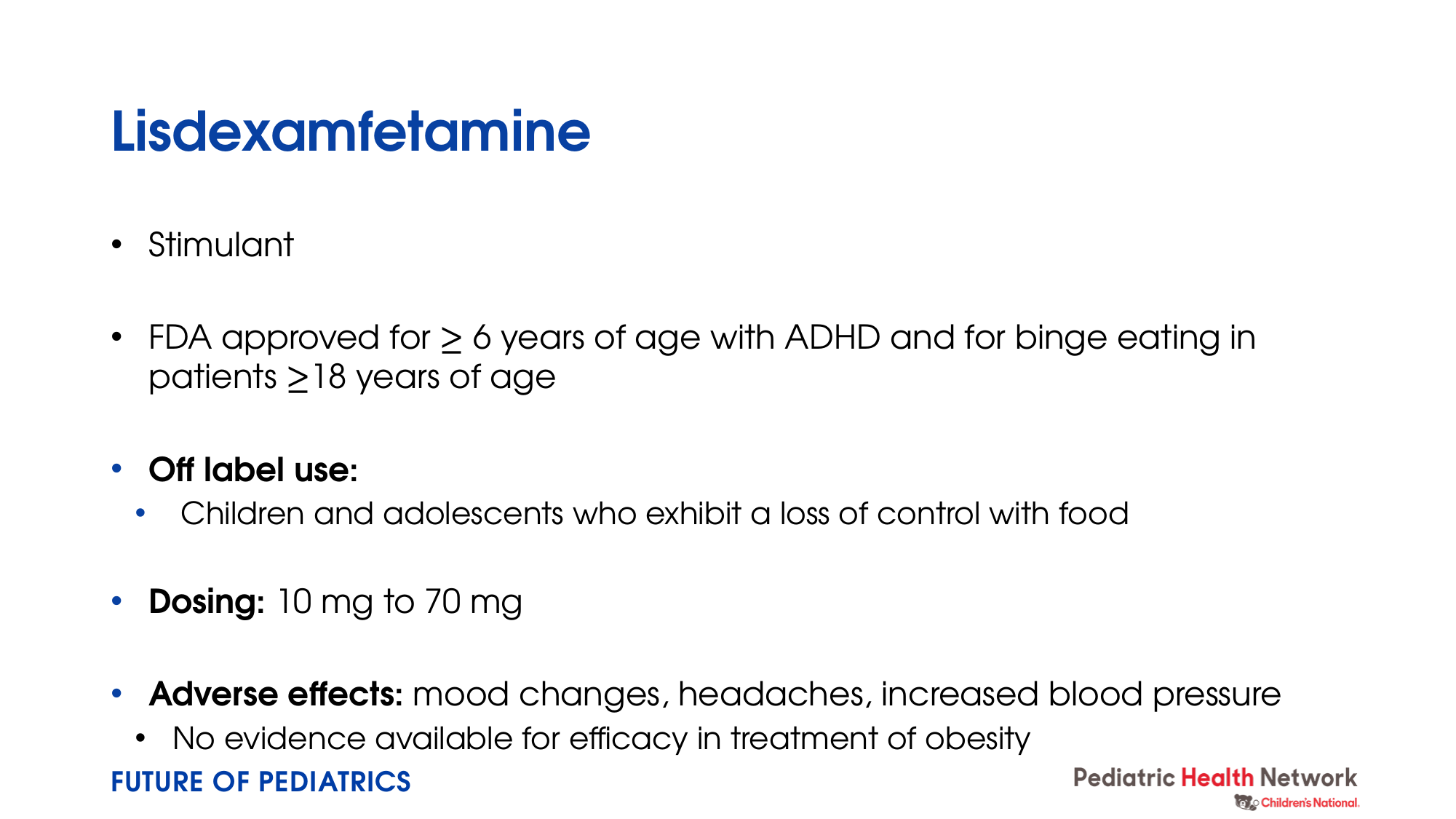

# Lisdexamfetamine
Stimulant

FDA approved for ≥ 6 years of age with ADHD and for binge eating in patients ≥18 years of age

Off label use:
 Children and adolescents who exhibit a loss of control with food

Dosing: 10 mg to 70 mg

Adverse effects: mood changes, headaches, increased blood pressure
No evidence available for efficacy in treatment of obesity